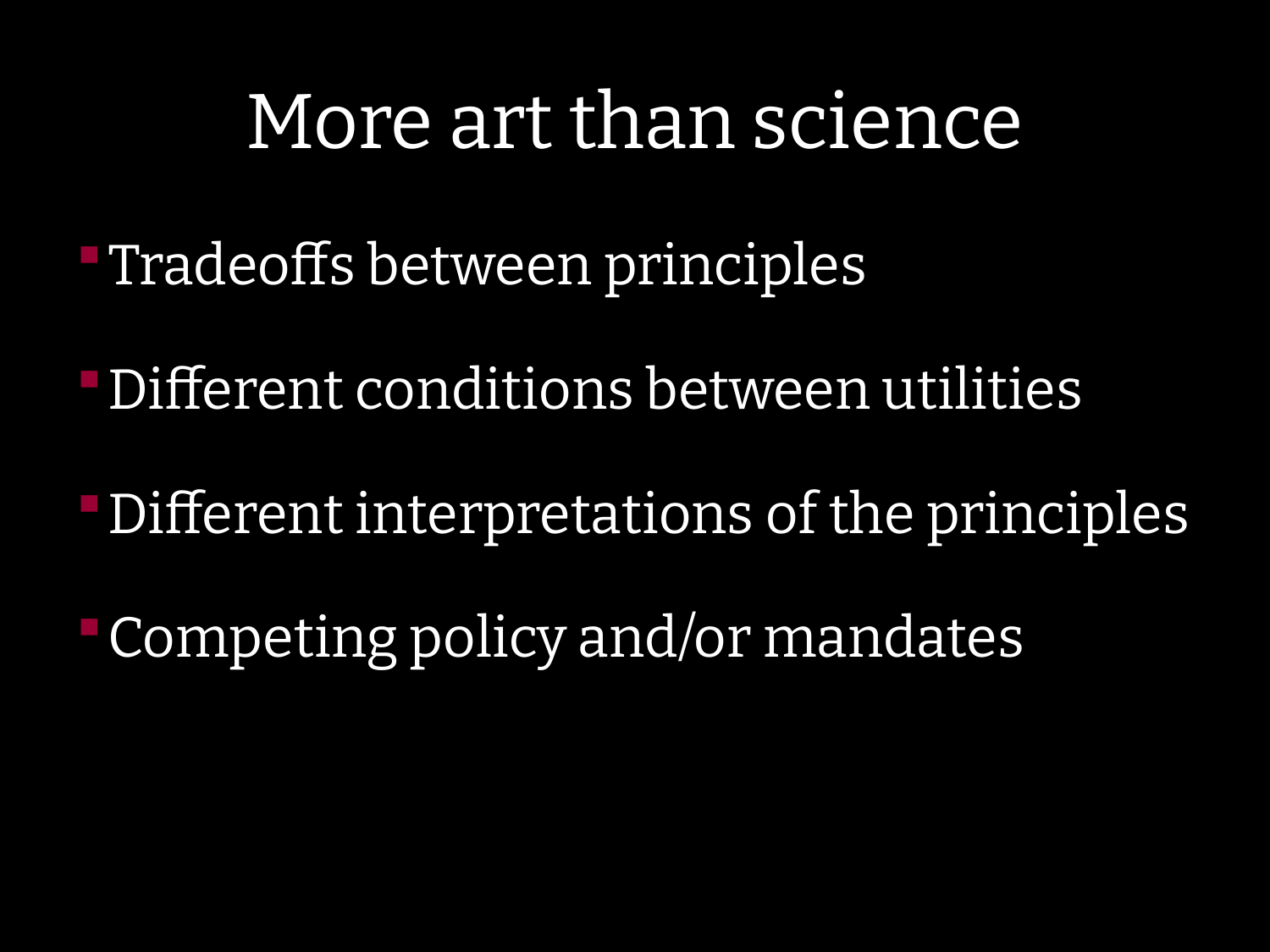

# More art than science
Tradeoffs between principles
Different conditions between utilities
Different interpretations of the principles
Competing policy and/or mandates